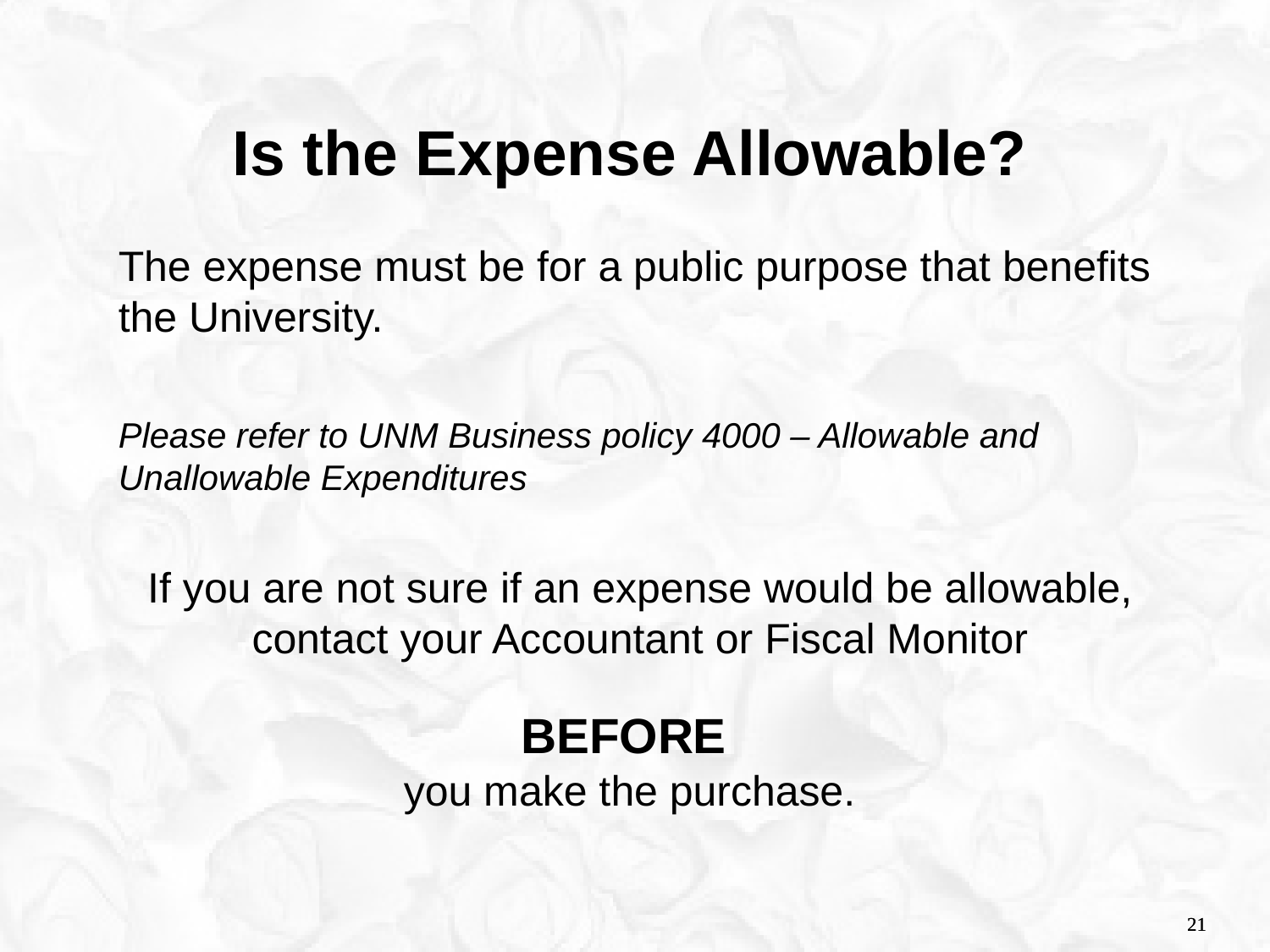

Is the Expense Allowable?

The expense must be for a public purpose that benefits the University.

Please refer to UNM Business policy 4000 – Allowable and Unallowable Expenditures

If you are not sure if an expense would be allowable,
 contact your Accountant or Fiscal Monitor
BEFORE
you make the purchase.
21
21